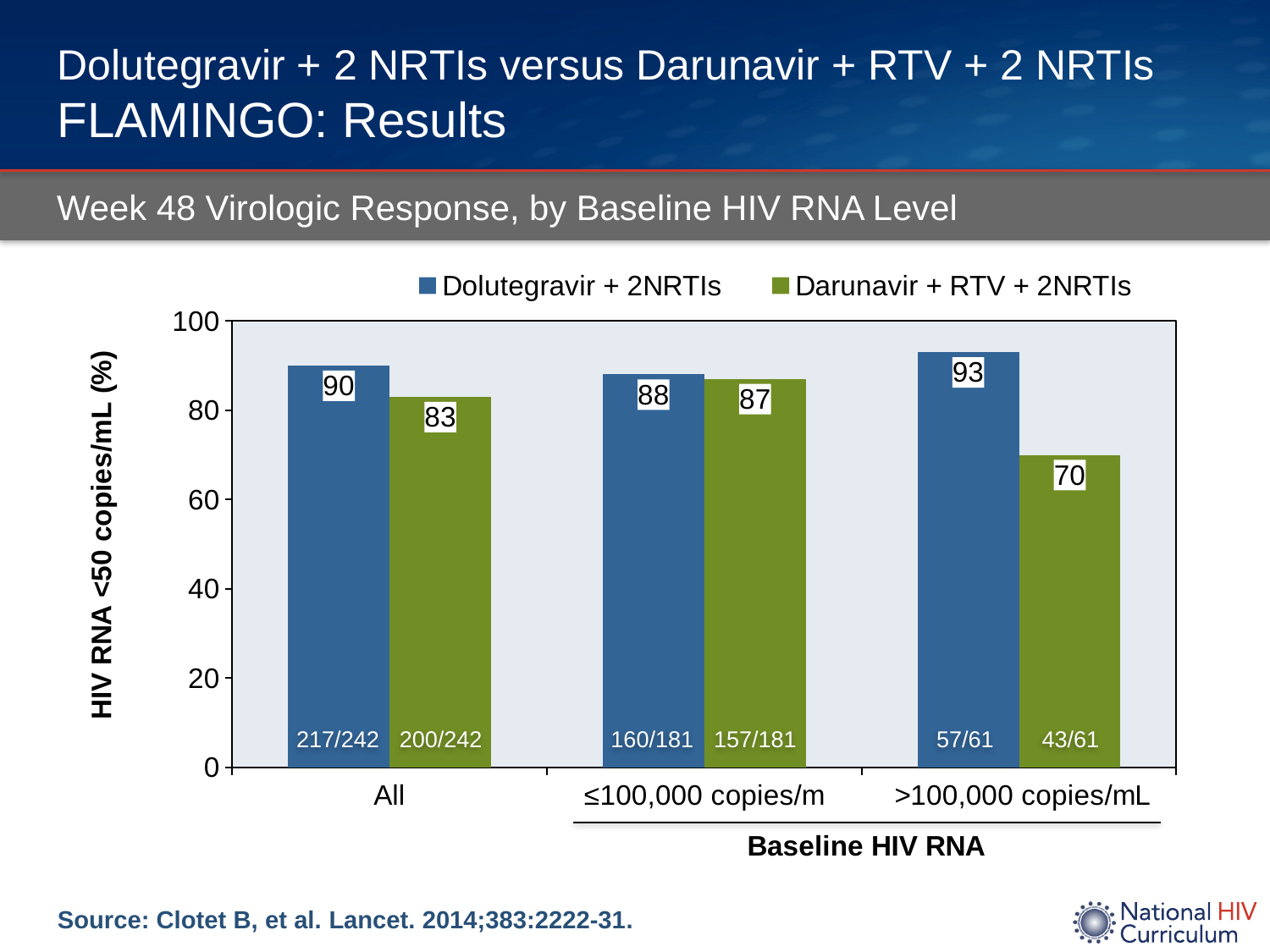

# Dolutegravir + 2 NRTIs versus Darunavir + RTV + 2 NRTIs FLAMINGO: Results
Week 48 Virologic Response, by Baseline HIV RNA Level

### Chart

| Category | Dolutegravir + 2NRTIs | Darunavir + RTV + 2NRTIs |
|---|---|---|
| All | 90.0 | 83.0 |
| ≤100,000 copies/m | 88.0 | 87.0 |
|  >100,000 copies/mL | 93.0 | 70.0 |
217/242
200/242
160/181
157/181
57/61
43/61
Source: Clotet B, et al. Lancet. 2014;383:2222-31.